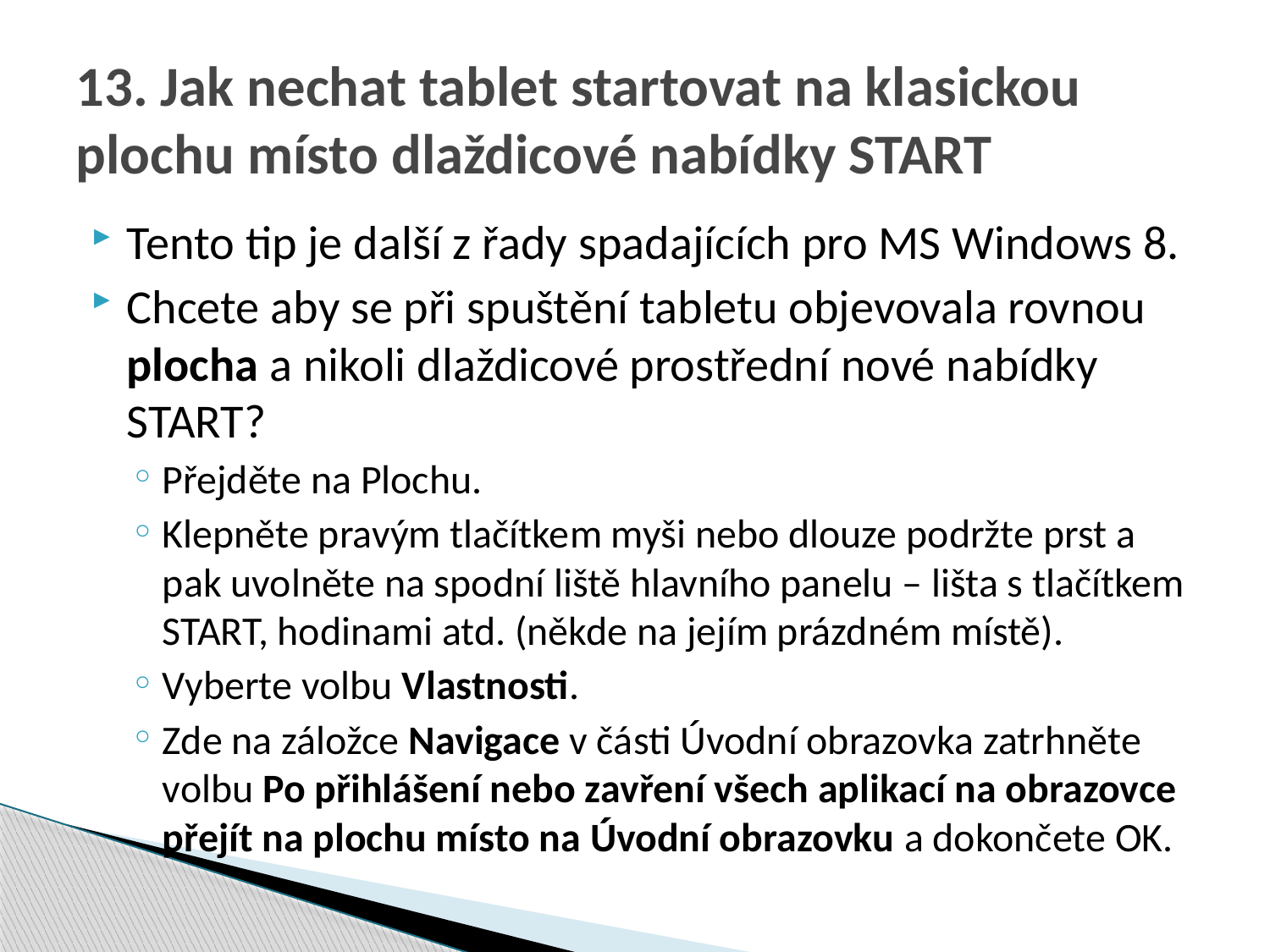

# 13. Jak nechat tablet startovat na klasickou plochu místo dlaždicové nabídky START
Tento tip je další z řady spadajících pro MS Windows 8.
Chcete aby se při spuštění tabletu objevovala rovnou plocha a nikoli dlaždicové prostřední nové nabídky START?
Přejděte na Plochu.
Klepněte pravým tlačítkem myši nebo dlouze podržte prst a pak uvolněte na spodní liště hlavního panelu – lišta s tlačítkem START, hodinami atd. (někde na jejím prázdném místě).
Vyberte volbu Vlastnosti.
Zde na záložce Navigace v části Úvodní obrazovka zatrhněte volbu Po přihlášení nebo zavření všech aplikací na obrazovce přejít na plochu místo na Úvodní obrazovku a dokončete OK.